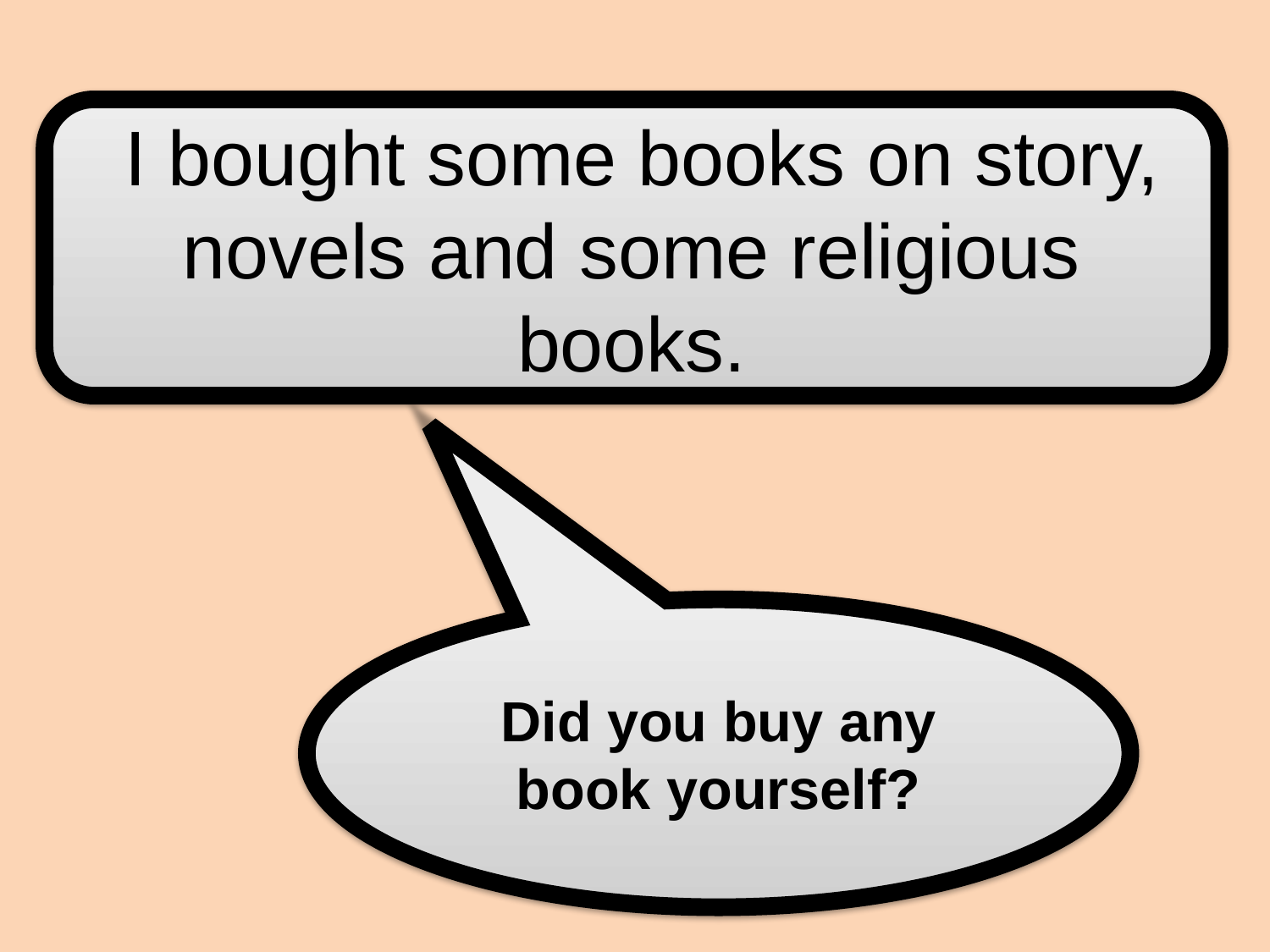

I bought some books on story, novels and some religious books.
Did you buy any book yourself?